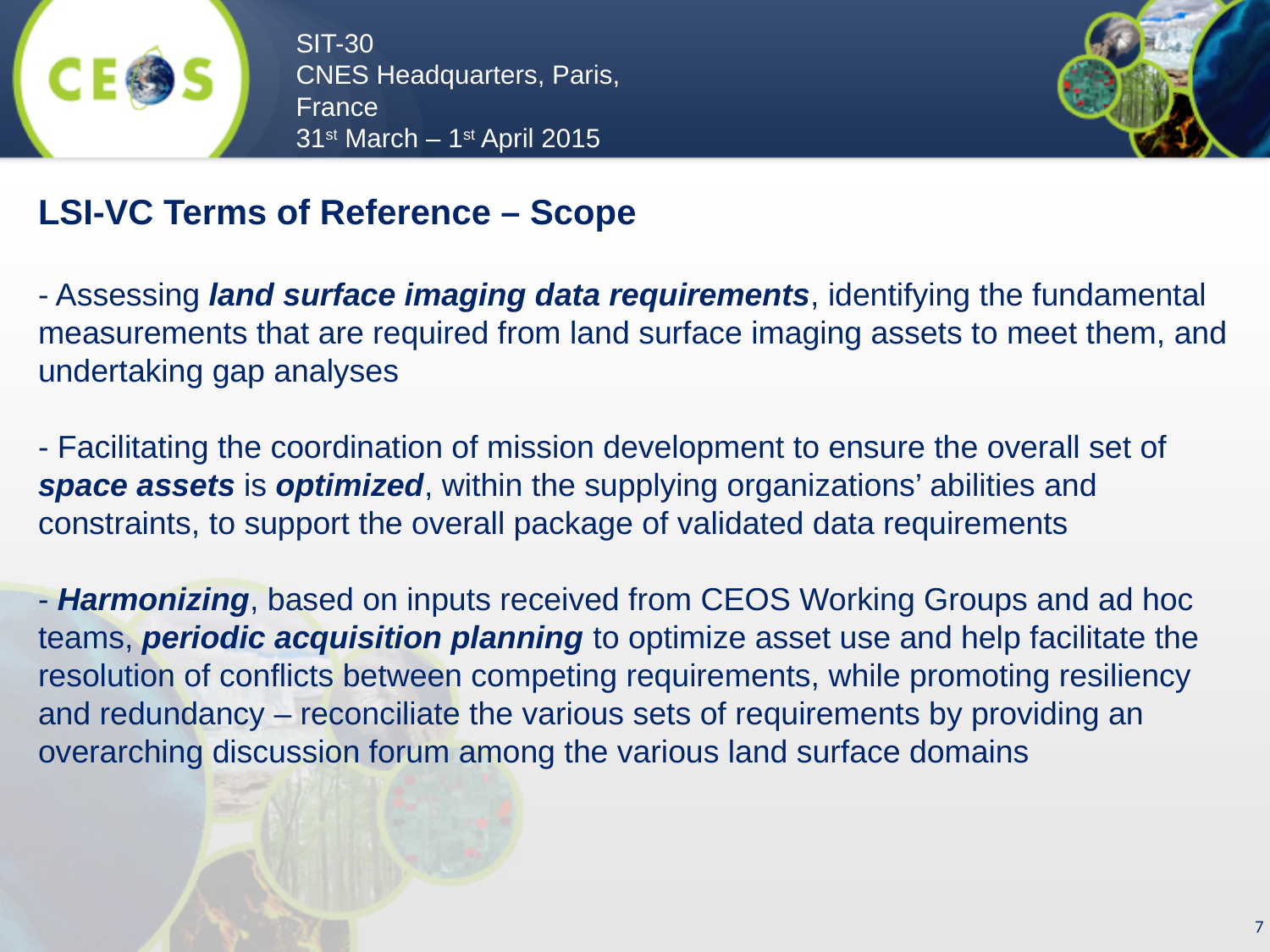

LSI-VC Terms of Reference – Scope

- Assessing land surface imaging data requirements, identifying the fundamental measurements that are required from land surface imaging assets to meet them, and undertaking gap analyses

- Facilitating the coordination of mission development to ensure the overall set of space assets is optimized, within the supplying organizations’ abilities and constraints, to support the overall package of validated data requirements

- Harmonizing, based on inputs received from CEOS Working Groups and ad hoc teams, periodic acquisition planning to optimize asset use and help facilitate the resolution of conflicts between competing requirements, while promoting resiliency and redundancy – reconciliate the various sets of requirements by providing an overarching discussion forum among the various land surface domains

7